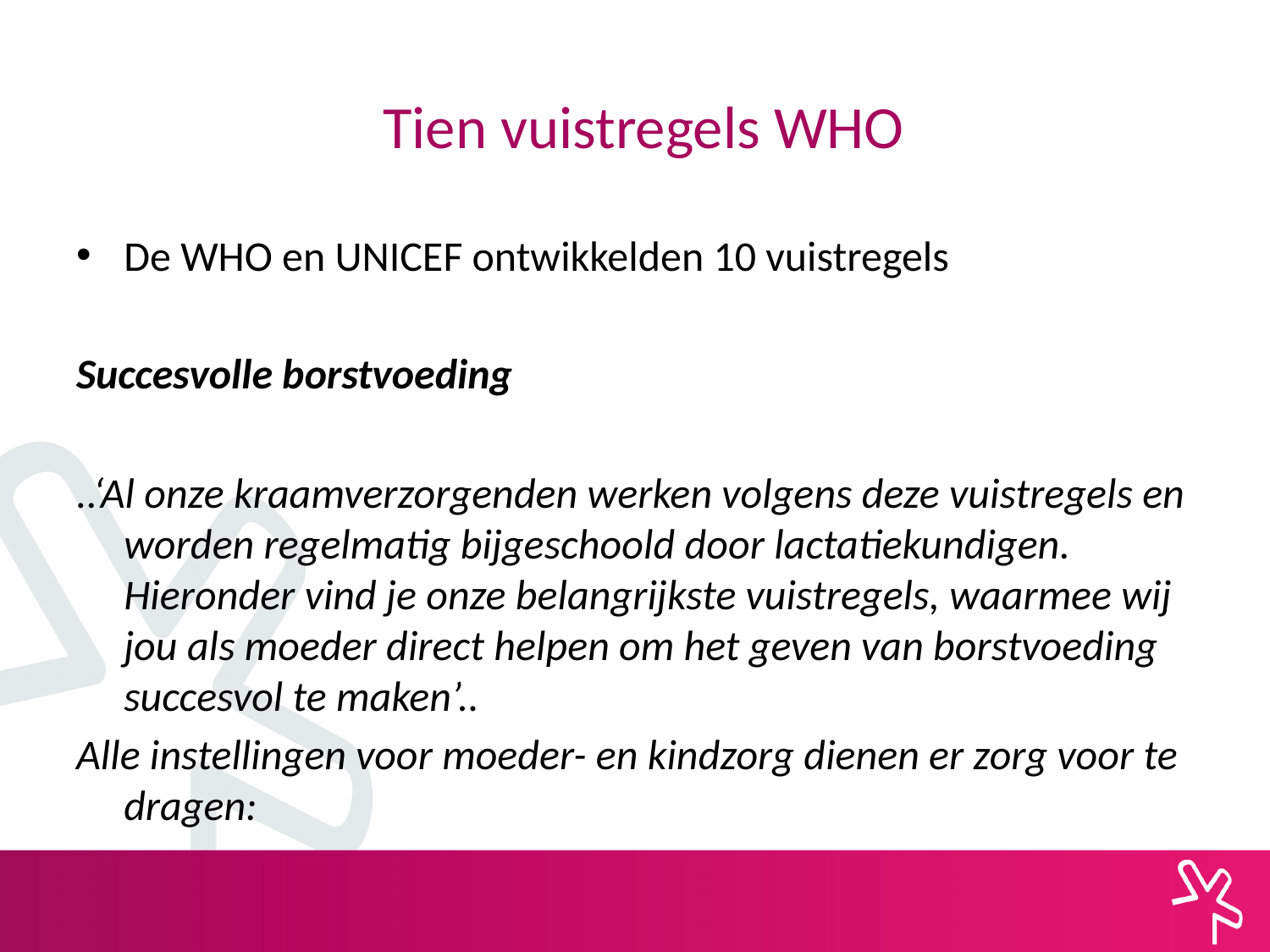

# Tien vuistregels WHO
De WHO en UNICEF ontwikkelden 10 vuistregels

Succesvolle borstvoeding

..‘Al onze kraamverzorgenden werken volgens deze vuistregels en worden regelmatig bijgeschoold door lactatiekundigen. Hieronder vind je onze belangrijkste vuistregels, waarmee wij jou als moeder direct helpen om het geven van borstvoeding succesvol te maken’..
Alle instellingen voor moeder- en kindzorg dienen er zorg voor te dragen: